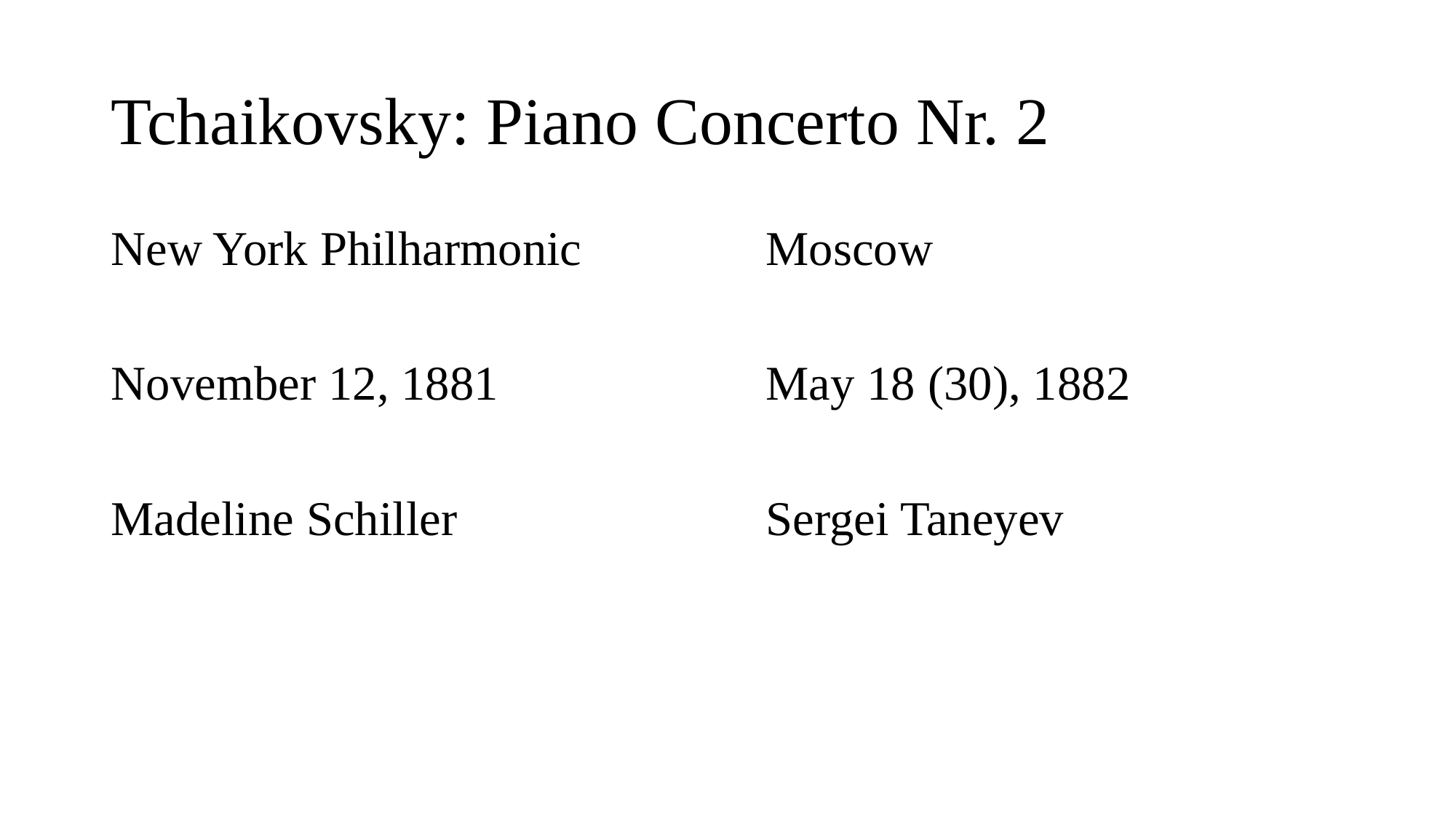

# Tchaikovsky: Piano Concerto Nr. 2
New York Philharmonic		Moscow

November 12, 1881			May 18 (30), 1882

Madeline Schiller			Sergei Taneyev